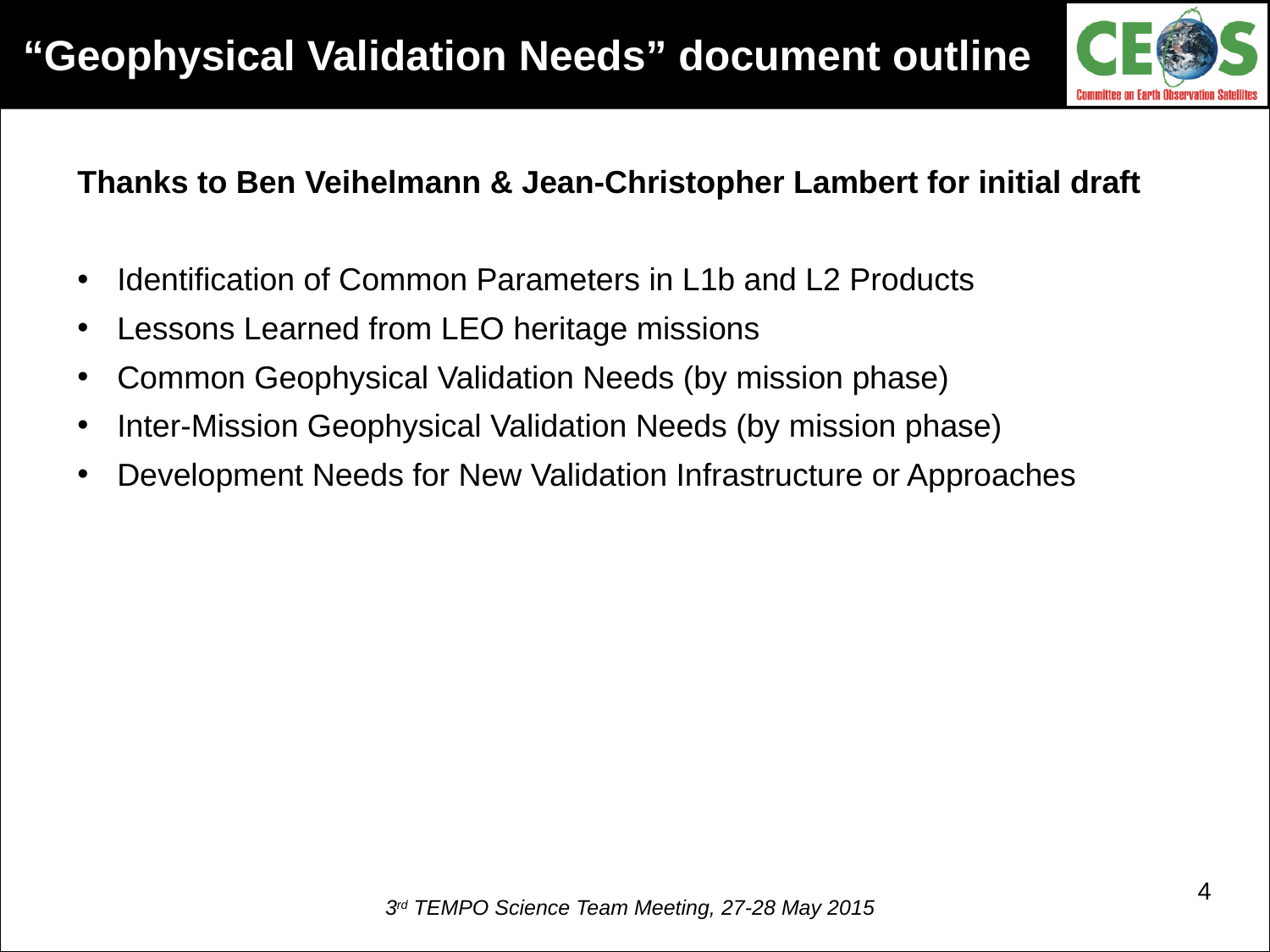

“Geophysical Validation Needs” document outline
Thanks to Ben Veihelmann & Jean-Christopher Lambert for initial draft

Identification of Common Parameters in L1b and L2 Products
Lessons Learned from LEO heritage missions
Common Geophysical Validation Needs (by mission phase)
Inter-Mission Geophysical Validation Needs (by mission phase)
Development Needs for New Validation Infrastructure or Approaches